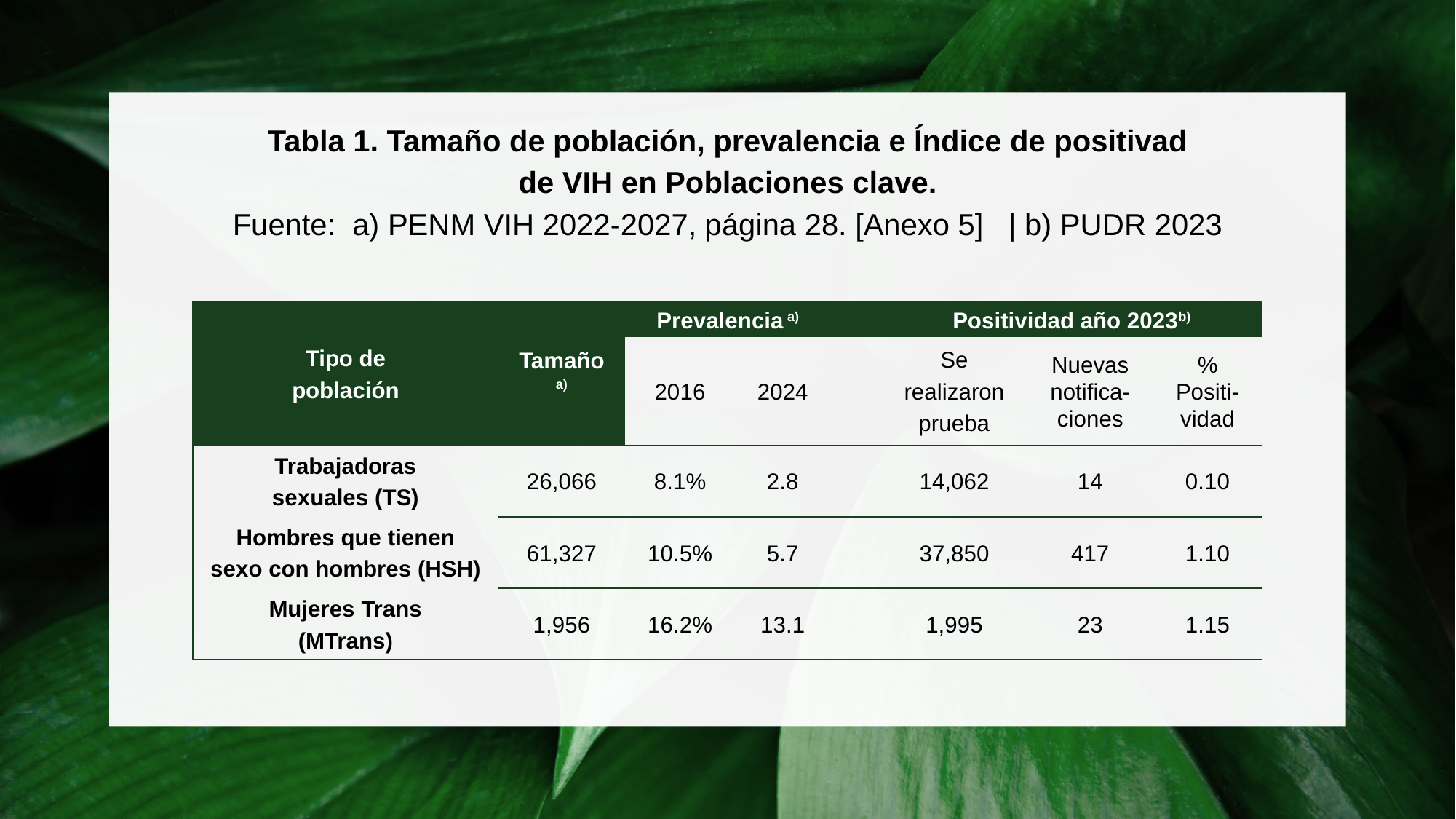

Tabla 1. Tamaño de población, prevalencia e Índice de positivad
de VIH en Poblaciones clave.
Fuente:  a) PENM VIH 2022-2027, página 28. [Anexo 5]   | b) PUDR 2023
| Tipo de población | Tamaño a) | Prevalencia a) |  |  | Positividad año 2023b) |  |  |
| --- | --- | --- | --- | --- | --- | --- | --- |
|  |  | 2016 | 2024 |  | Se realizaron prueba | Nuevas notifica- ciones | % Positi- vidad |
| Trabajadoras sexuales (TS) | 26,066 | 8.1% | 2.8 |  | 14,062 | 14 | 0.10 |
| Hombres que tienen sexo con hombres (HSH) | 61,327 | 10.5% | 5.7 |  | 37,850 | 417 | 1.10 |
| Mujeres Trans (MTrans) | 1,956 | 16.2% | 13.1 |  | 1,995 | 23 | 1.15 |